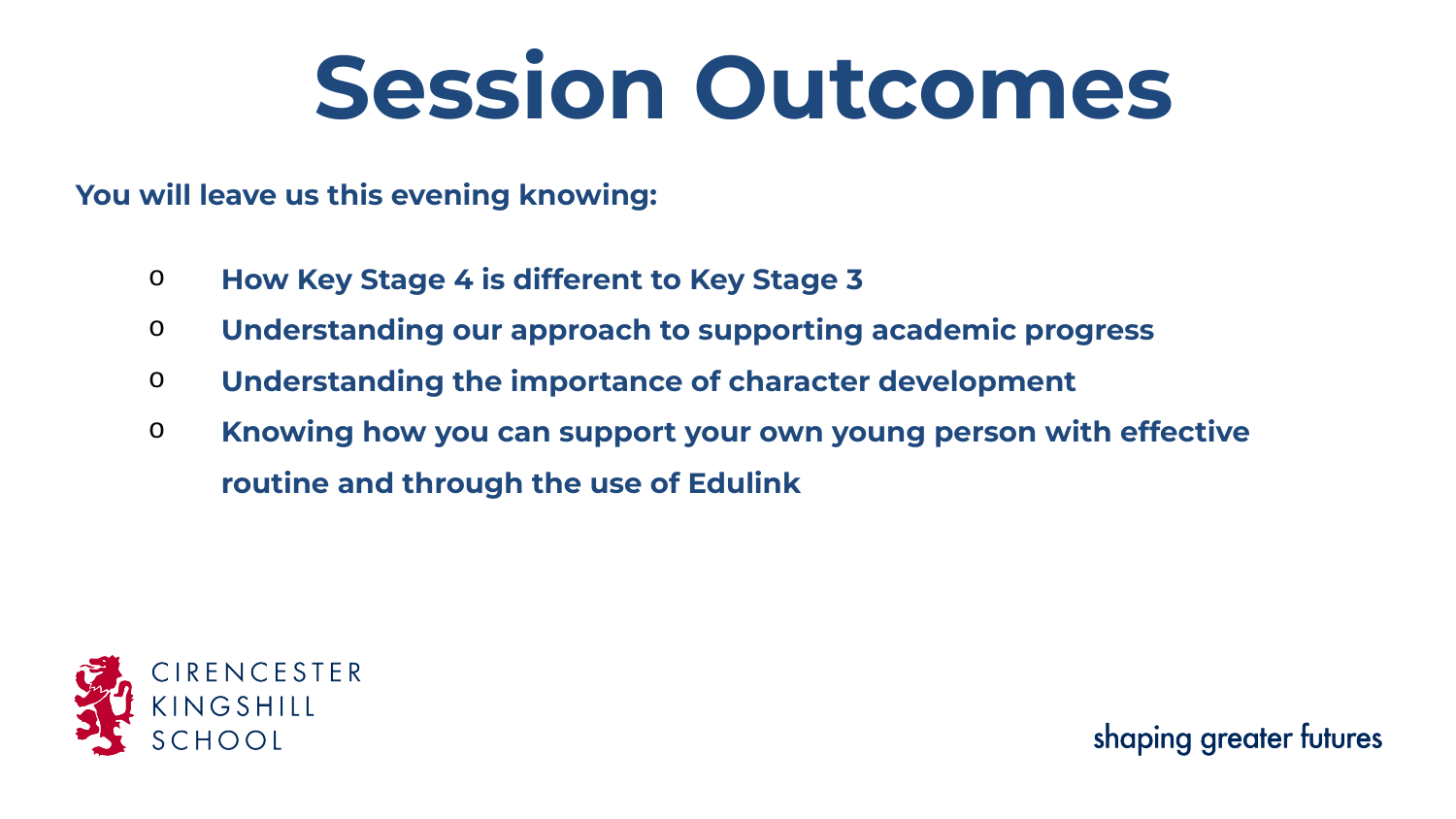

Session Outcomes

You will leave us this evening knowing:

How Key Stage 4 is different to Key Stage 3
Understanding our approach to supporting academic progress
Understanding the importance of character development
Knowing how you can support your own young person with effective routine and through the use of Edulink